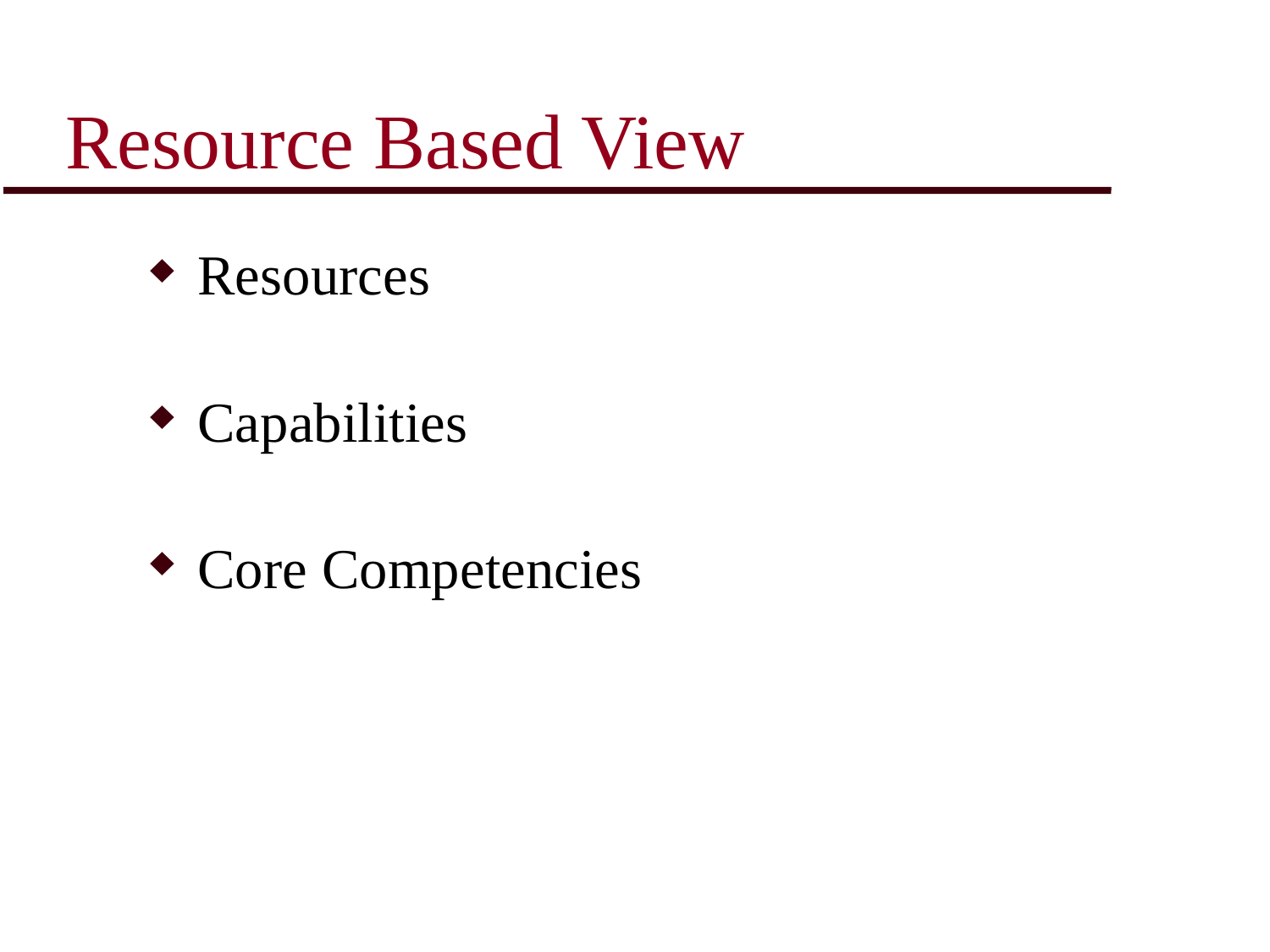

# Resource Based View
Resources
Capabilities
Core Competencies